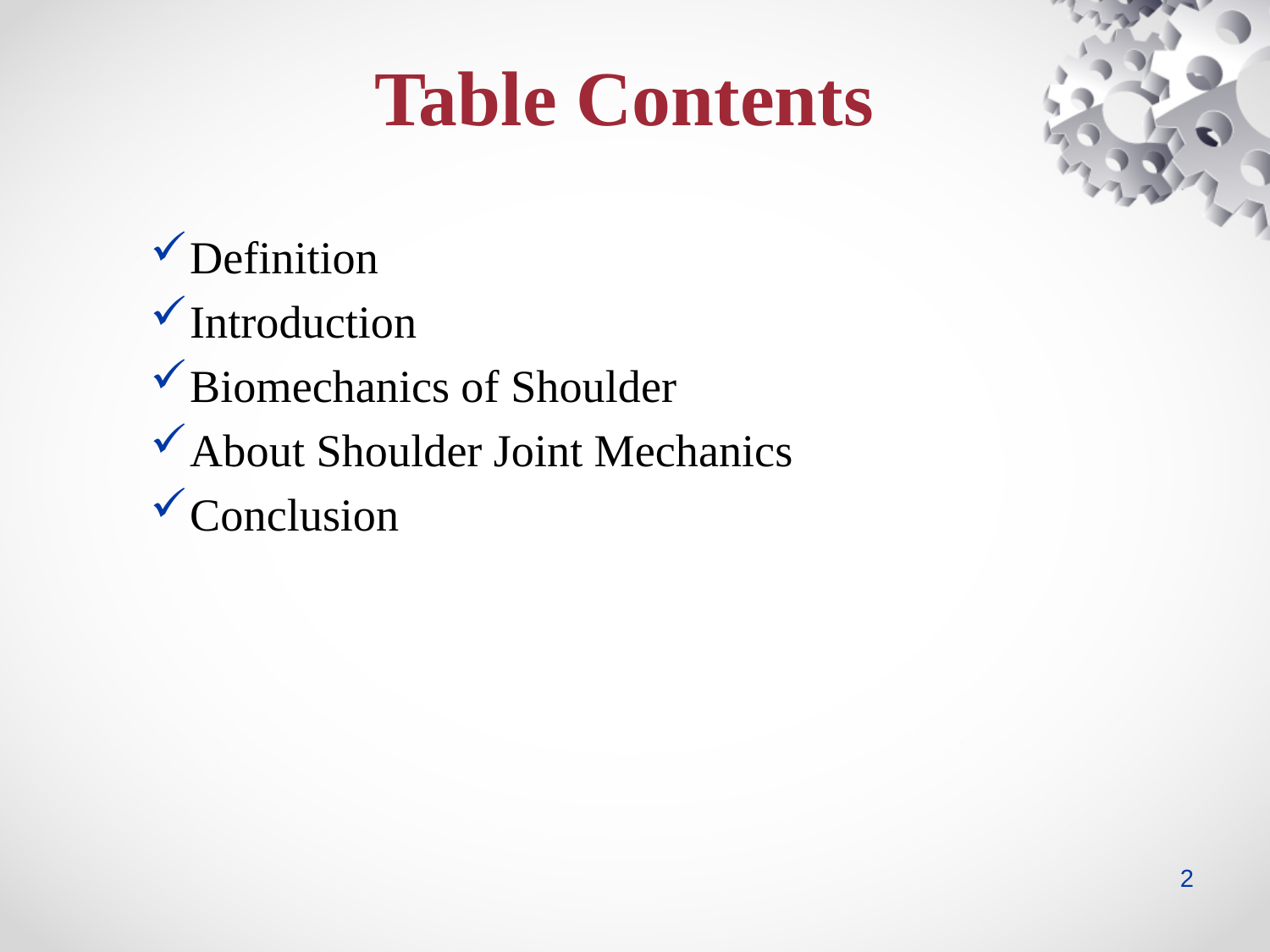

Table Contents
Definition
Introduction
Biomechanics of Shoulder
About Shoulder Joint Mechanics
Conclusion

2